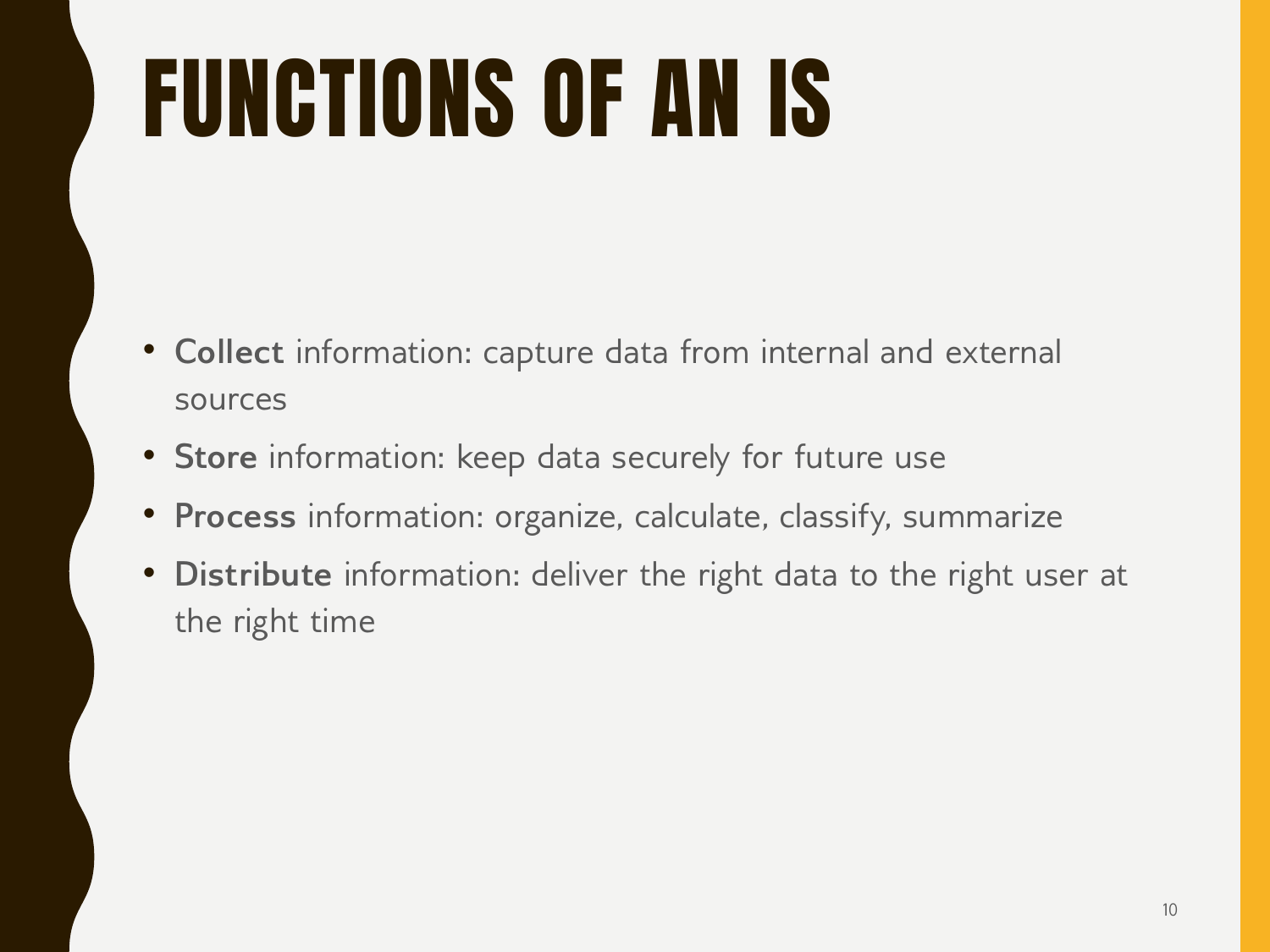

# Functions of an IS
Collect information: capture data from internal and external sources
Store information: keep data securely for future use
Process information: organize, calculate, classify, summarize
Distribute information: deliver the right data to the right user at the right time
10